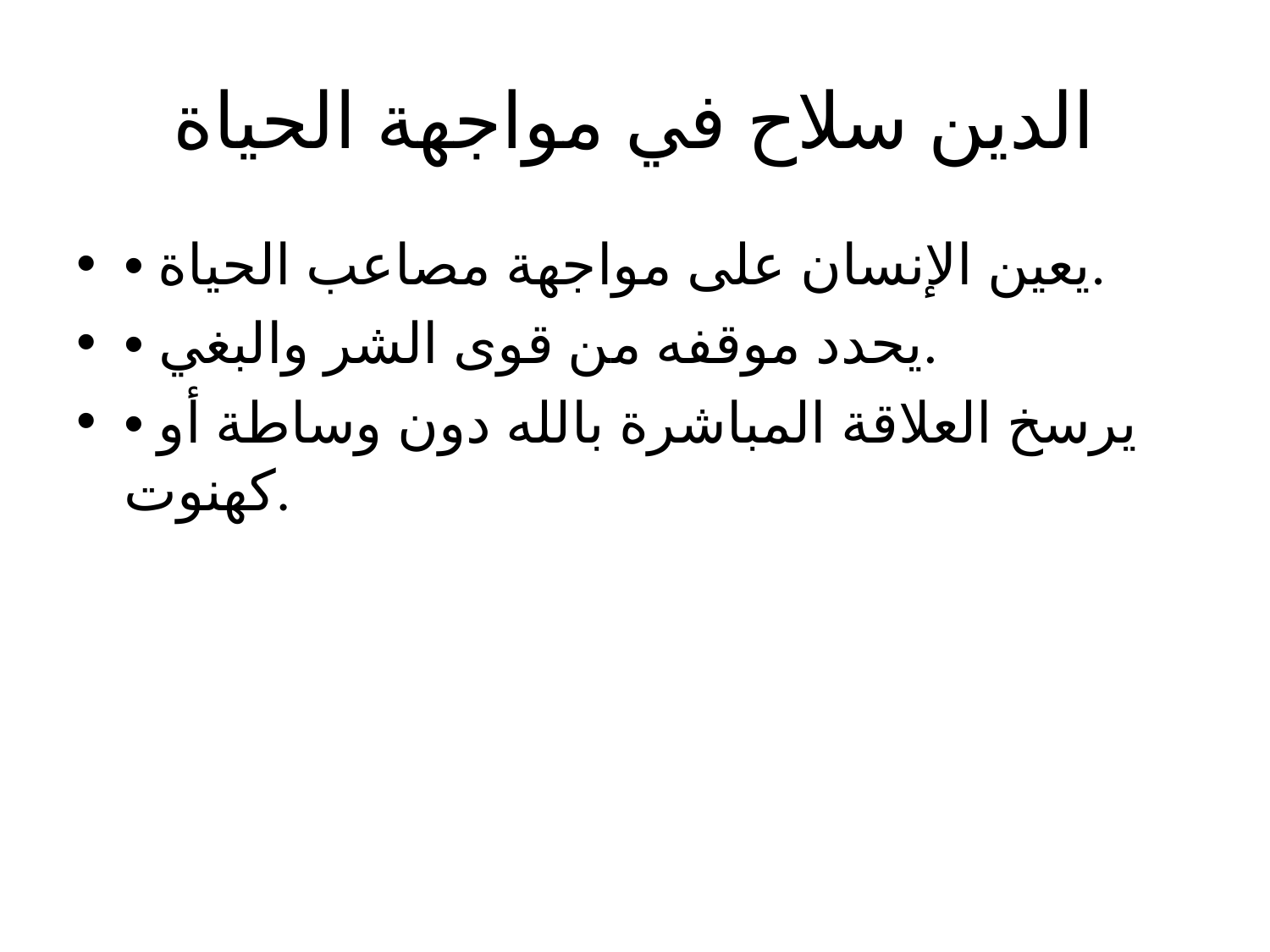

# الدين سلاح في مواجهة الحياة
• يعين الإنسان على مواجهة مصاعب الحياة.
• يحدد موقفه من قوى الشر والبغي.
• يرسخ العلاقة المباشرة بالله دون وساطة أو كهنوت.